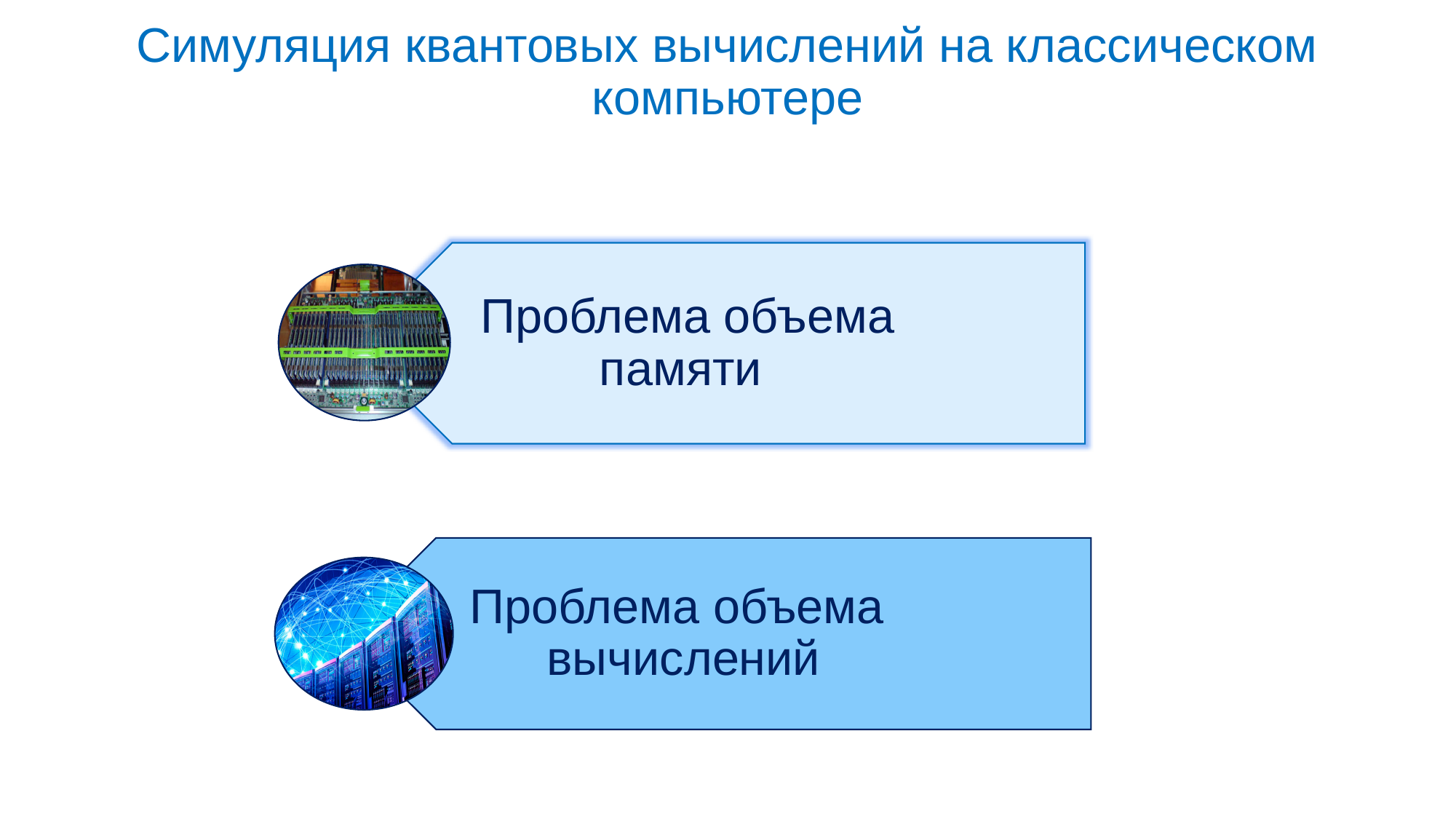

# Симуляция квантовых вычислений на классическом компьютере
Проблема объема памяти
Проблема объема  вычислений